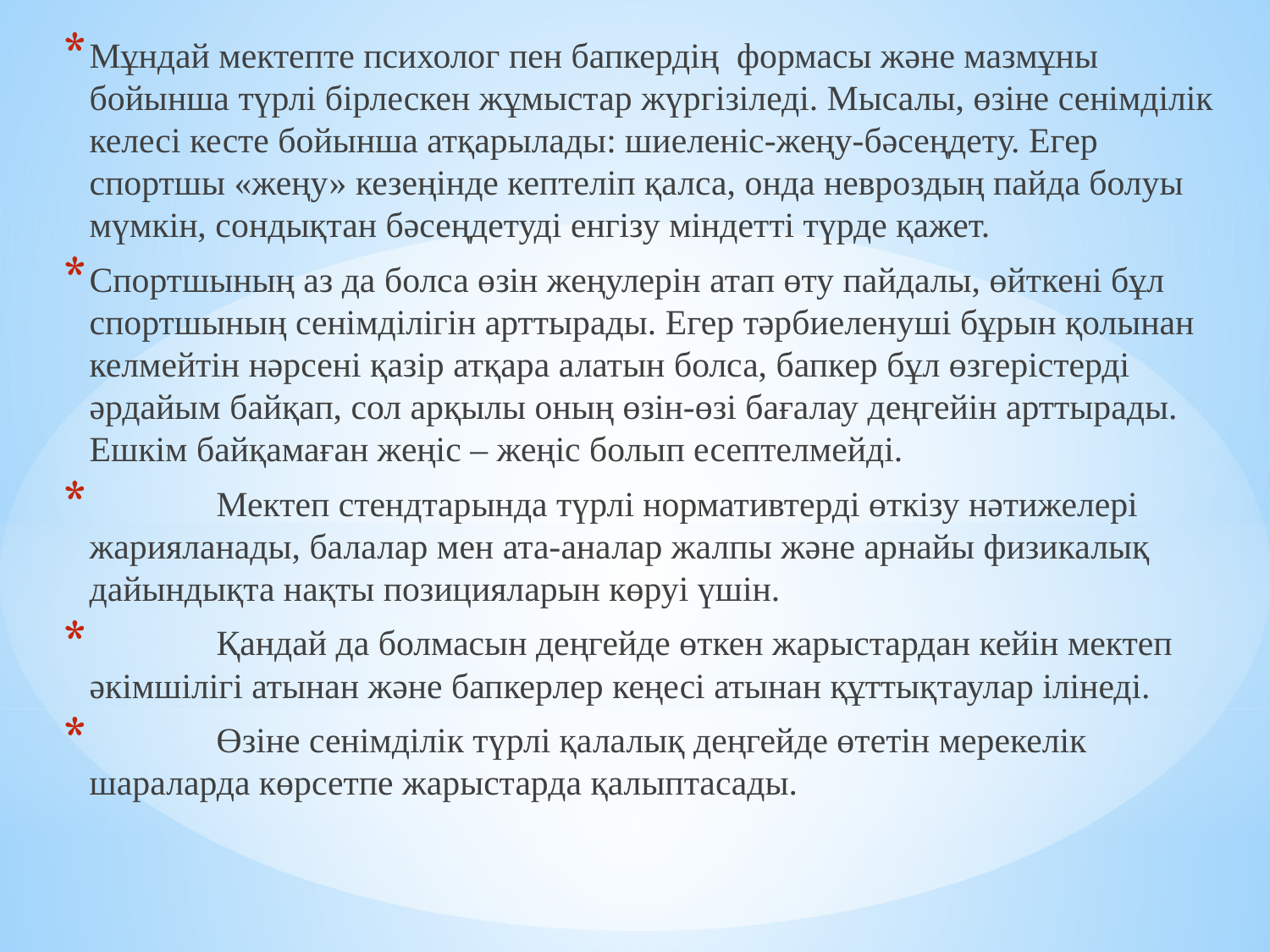

Мұндай мектепте психолог пен бапкердің  формасы және мазмұны бойынша түрлі бірлескен жұмыстар жүргізіледі. Мысалы, өзіне сенімділік келесі кесте бойынша атқарылады: шиеленіс-жеңу-бәсеңдету. Егер спортшы «жеңу» кезеңінде кептеліп қалса, онда невроздың пайда болуы мүмкін, сондықтан бәсеңдетуді енгізу міндетті түрде қажет.
Спортшының аз да болса өзін жеңулерін атап өту пайдалы, өйткені бұл спортшының сенімділігін арттырады. Егер тәрбиеленуші бұрын қолынан келмейтін нәрсені қазір атқара алатын болса, бапкер бұл өзгерістерді әрдайым байқап, сол арқылы оның өзін-өзі бағалау деңгейін арттырады. Ешкім байқамаған жеңіс – жеңіс болып есептелмейді.
	Мектеп стендтарында түрлі нормативтерді өткізу нәтижелері жарияланады, балалар мен ата-аналар жалпы және арнайы физикалық дайындықта нақты позицияларын көруі үшін.
	Қандай да болмасын деңгейде өткен жарыстардан кейін мектеп әкімшілігі атынан және бапкерлер кеңесі атынан құттықтаулар ілінеді.
       	Өзіне сенімділік түрлі қалалық деңгейде өтетін мерекелік шараларда көрсетпе жарыстарда қалыптасады.